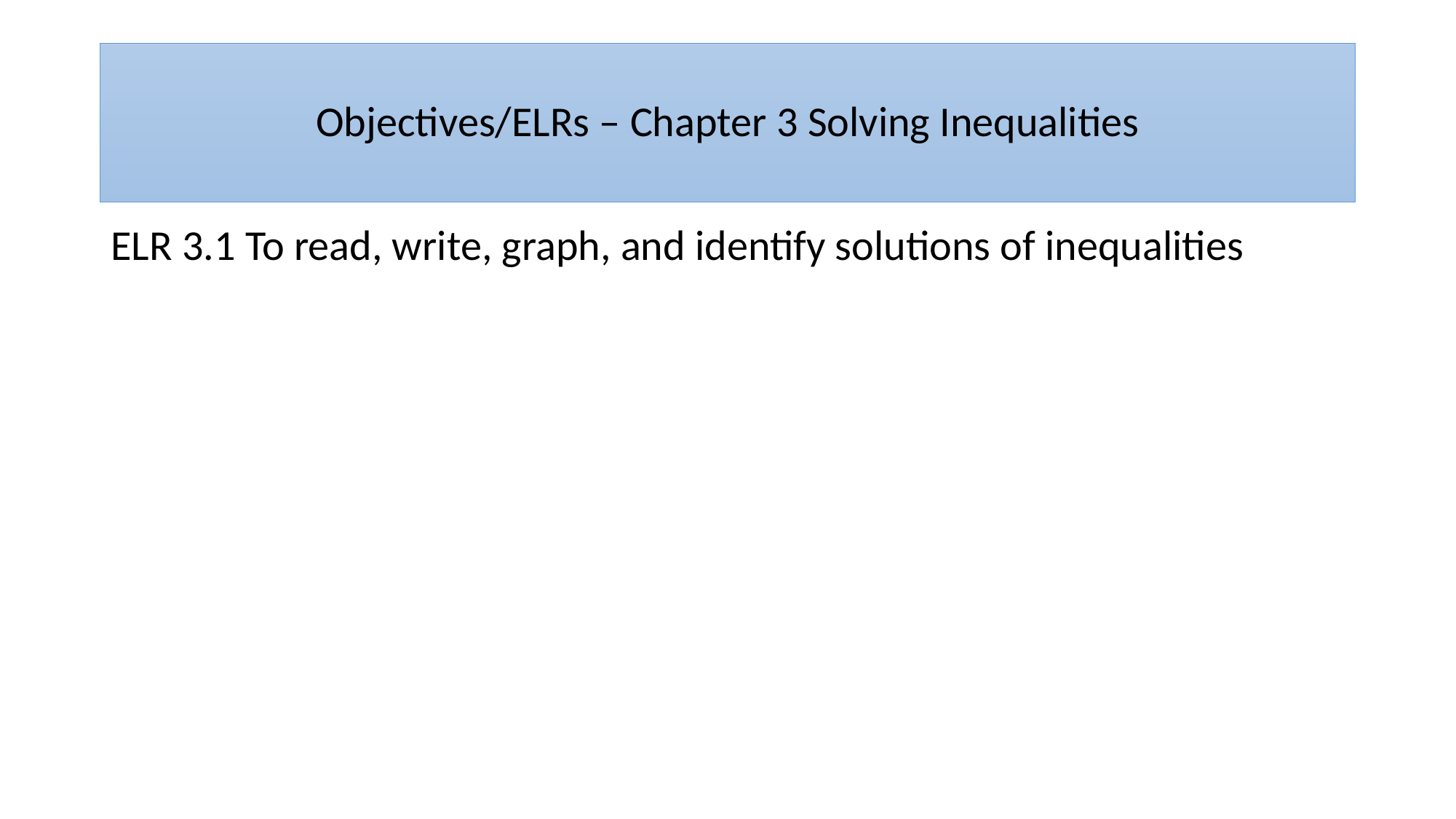

# Objectives/ELRs – Chapter 3 Solving Inequalities
ELR 3.1 To read, write, graph, and identify solutions of inequalities